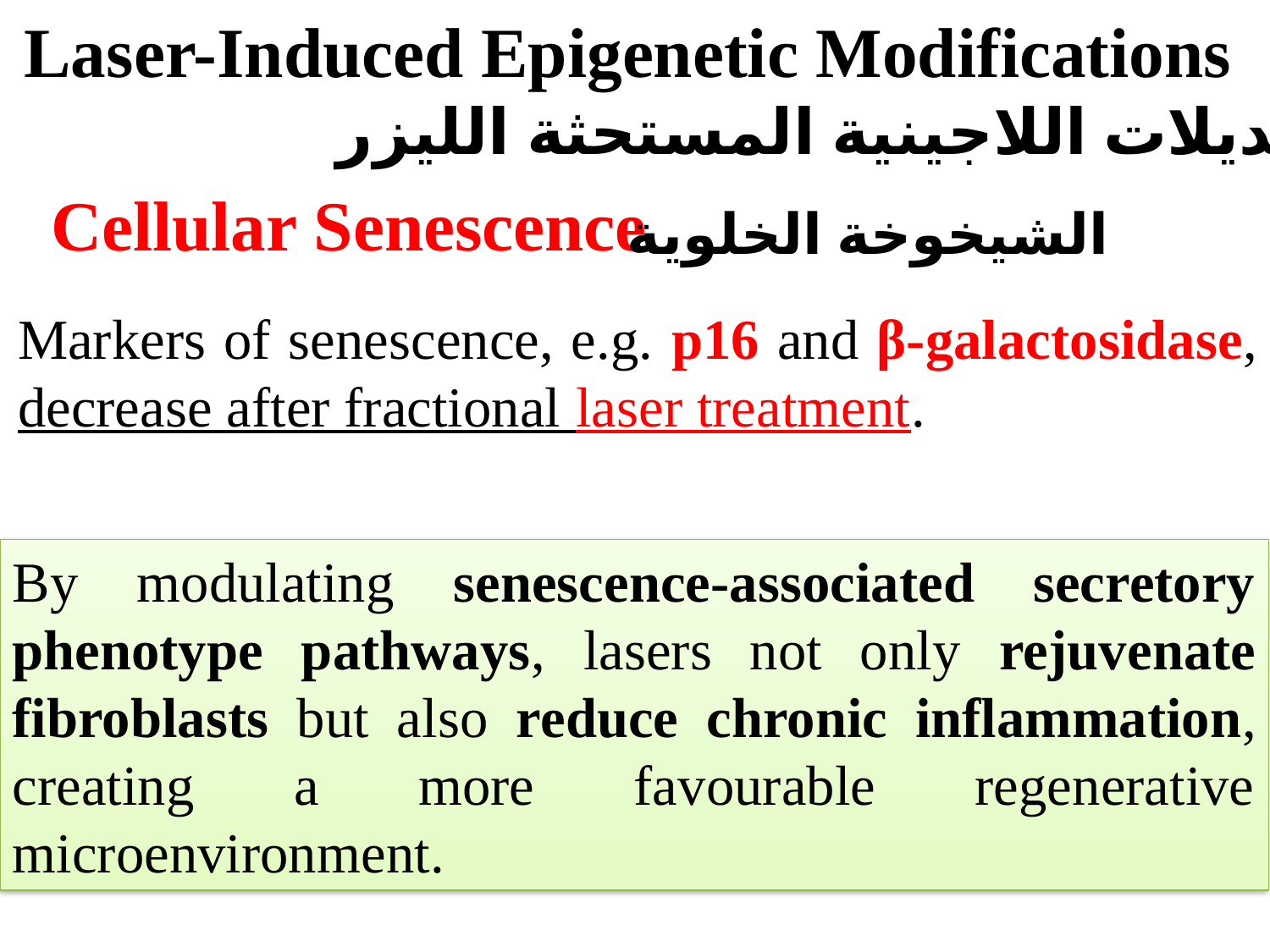

Laser-Induced Epigenetic Modifications
التعديلات اللاجينية المستحثة الليزر
Cellular Senescence
الشيخوخة الخلوية
Markers of senescence, e.g. p16 and β-galactosidase, decrease after fractional laser treatment.
By modulating senescence-associated secretory phenotype pathways, lasers not only rejuvenate fibroblasts but also reduce chronic inflammation, creating a more favourable regenerative microenvironment.